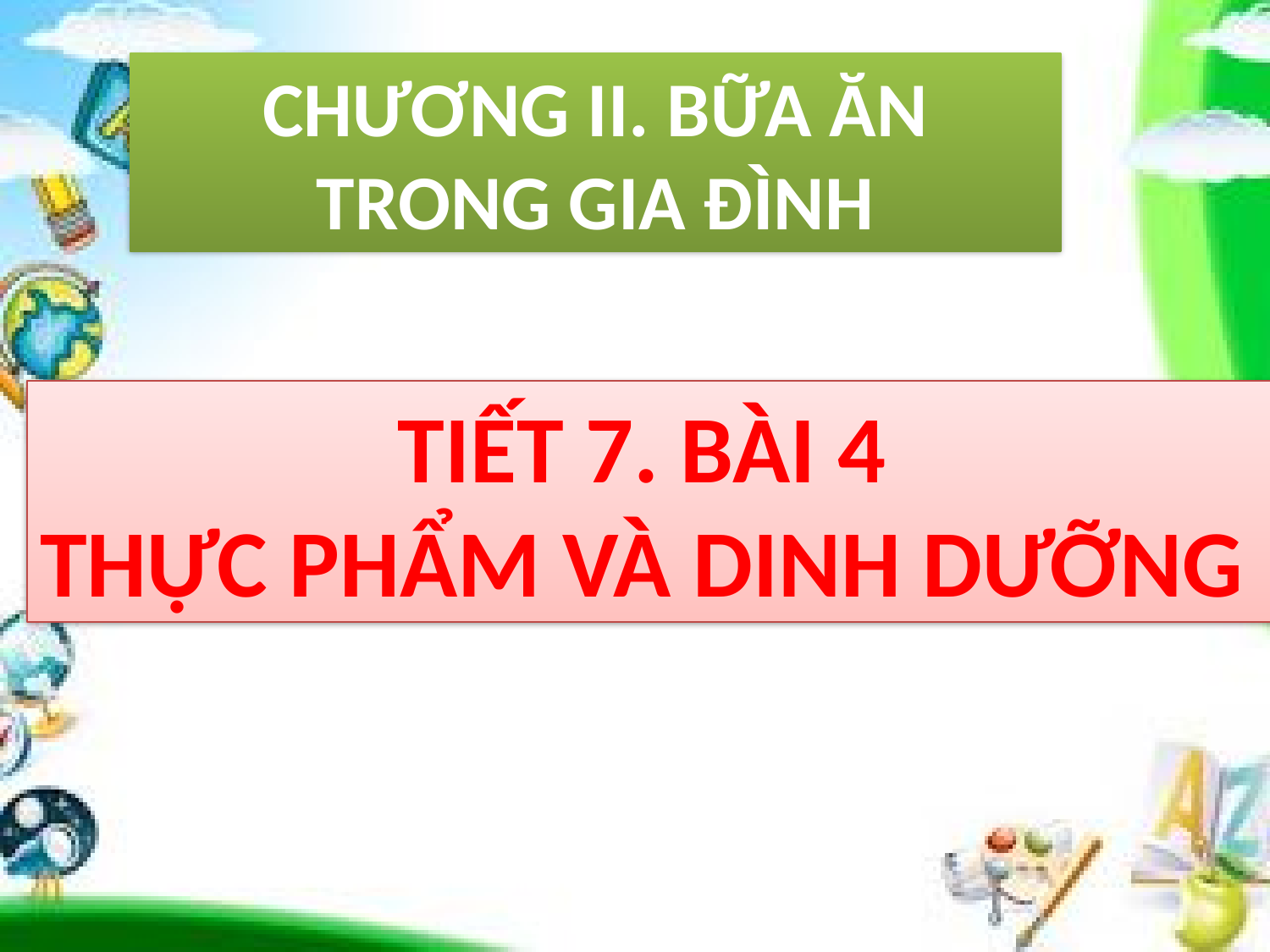

CHƯƠNG II. BỮA ĂN TRONG GIA ĐÌNH
TIẾT 7. BÀI 4
THỰC PHẨM VÀ DINH DƯỠNG